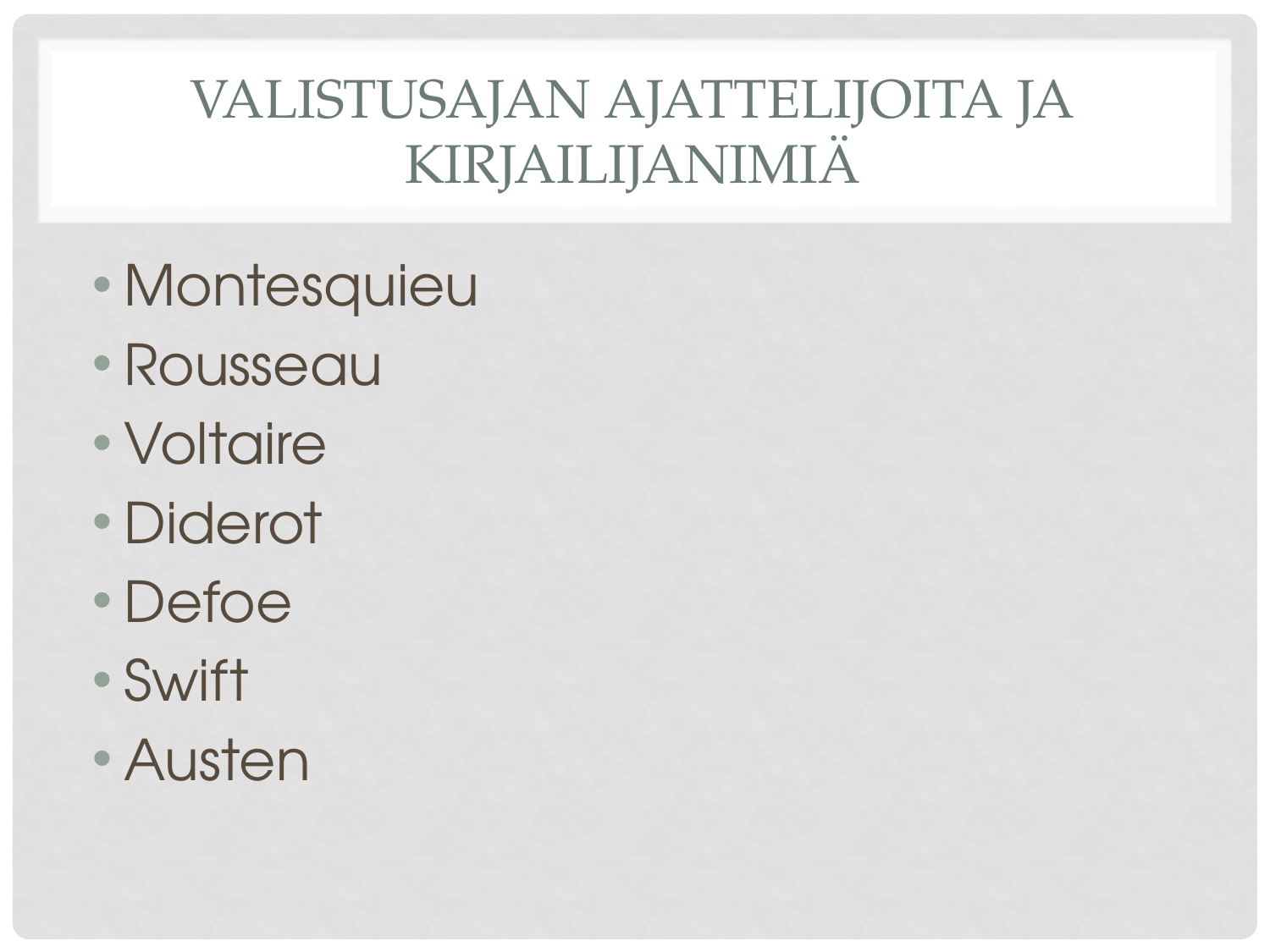

# Valistusajan ajattelijoita ja kirjailijanimiä
Montesquieu
Rousseau
Voltaire
Diderot
Defoe
Swift
Austen